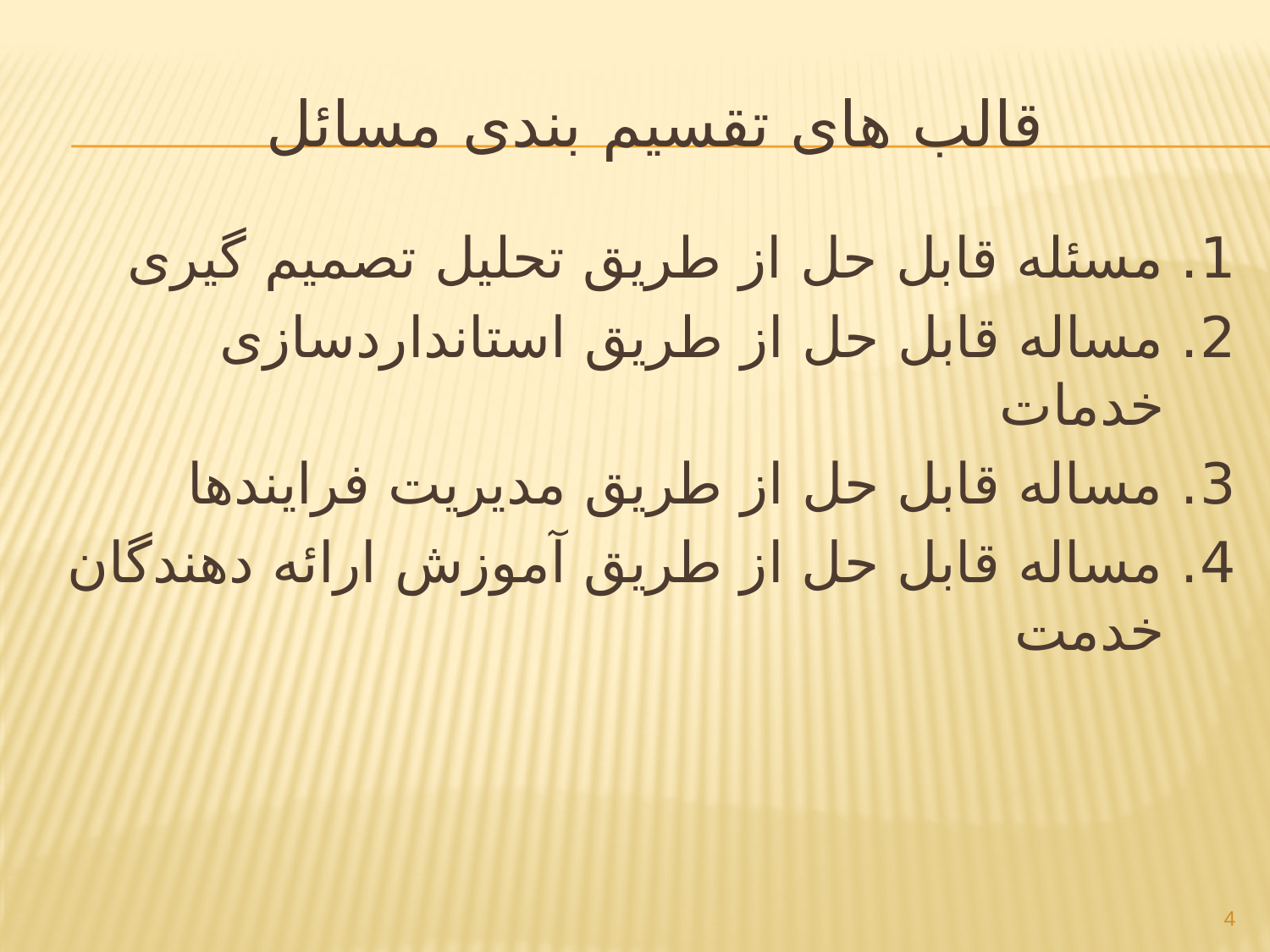

# قالب های تقسیم بندی مسائل
1. مسئله قابل حل از طریق تحلیل تصمیم گیری
2. مساله قابل حل از طریق استانداردسازی خدمات
3. مساله قابل حل از طریق مدیریت فرایندها
4. مساله قابل حل از طریق آموزش ارائه دهندگان خدمت
4